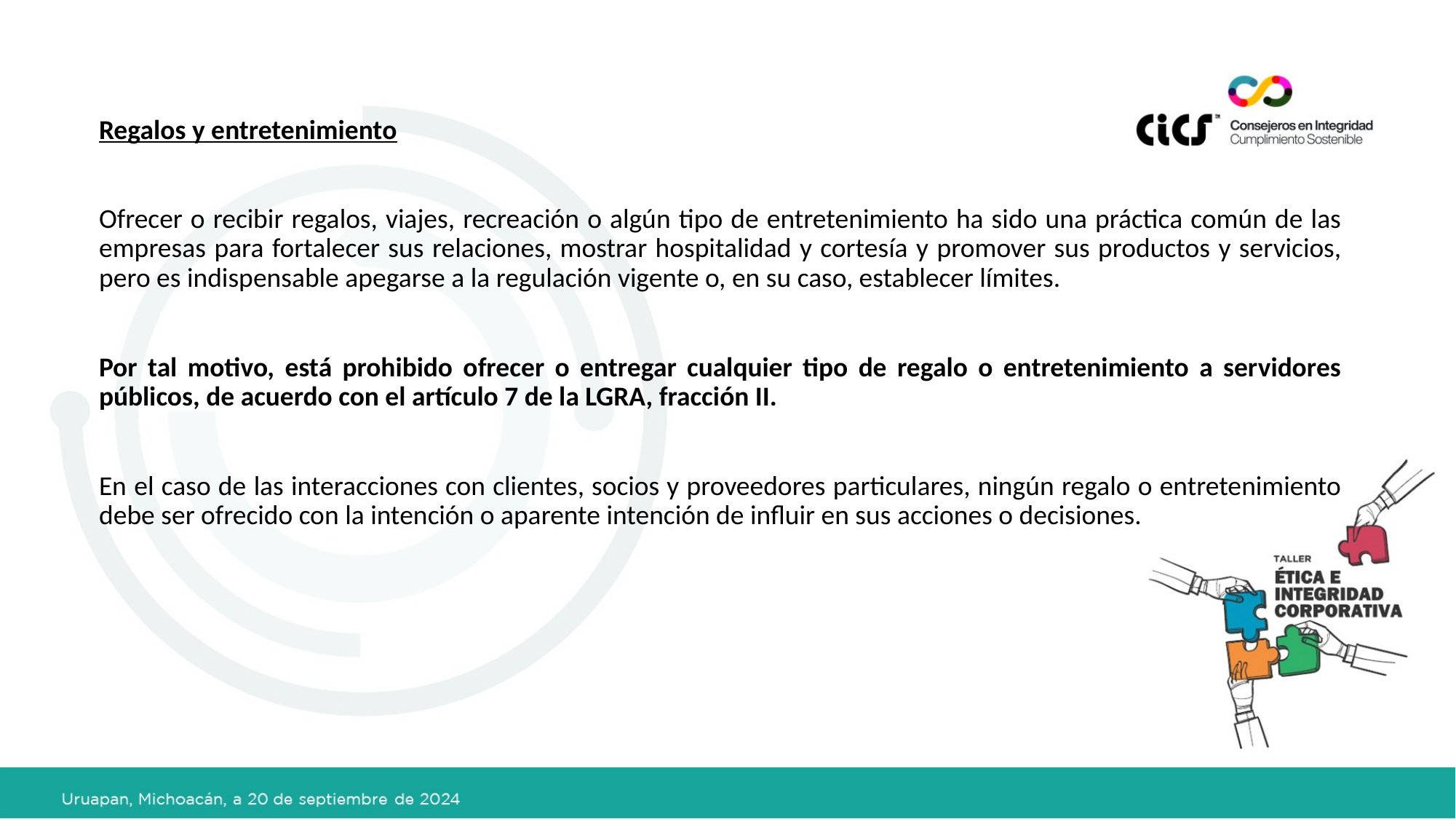

Regalos y entretenimiento

Ofrecer o recibir regalos, viajes, recreación o algún tipo de entretenimiento ha sido una práctica común de las empresas para fortalecer sus relaciones, mostrar hospitalidad y cortesía y promover sus productos y servicios, pero es indispensable apegarse a la regulación vigente o, en su caso, establecer límites.

Por tal motivo, está prohibido ofrecer o entregar cualquier tipo de regalo o entretenimiento a servidores públicos, de acuerdo con el artículo 7 de la LGRA, fracción II.

En el caso de las interacciones con clientes, socios y proveedores particulares, ningún regalo o entretenimiento debe ser ofrecido con la intención o aparente intención de influir en sus acciones o decisiones.